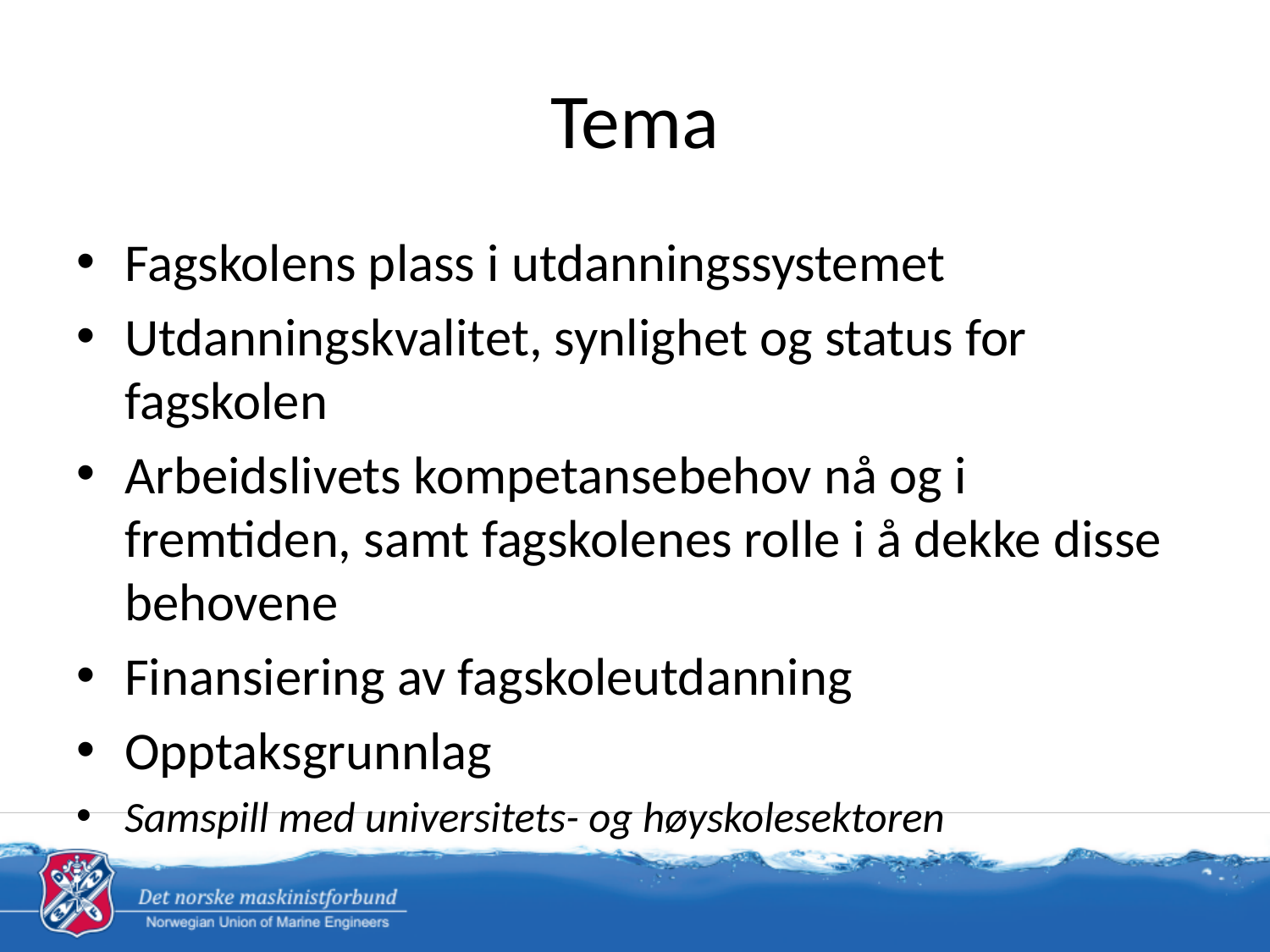

# Tema
Fagskolens plass i utdanningssystemet
Utdanningskvalitet, synlighet og status for fagskolen
Arbeidslivets kompetansebehov nå og i fremtiden, samt fagskolenes rolle i å dekke disse behovene
Finansiering av fagskoleutdanning
Opptaksgrunnlag
Samspill med universitets- og høyskolesektoren